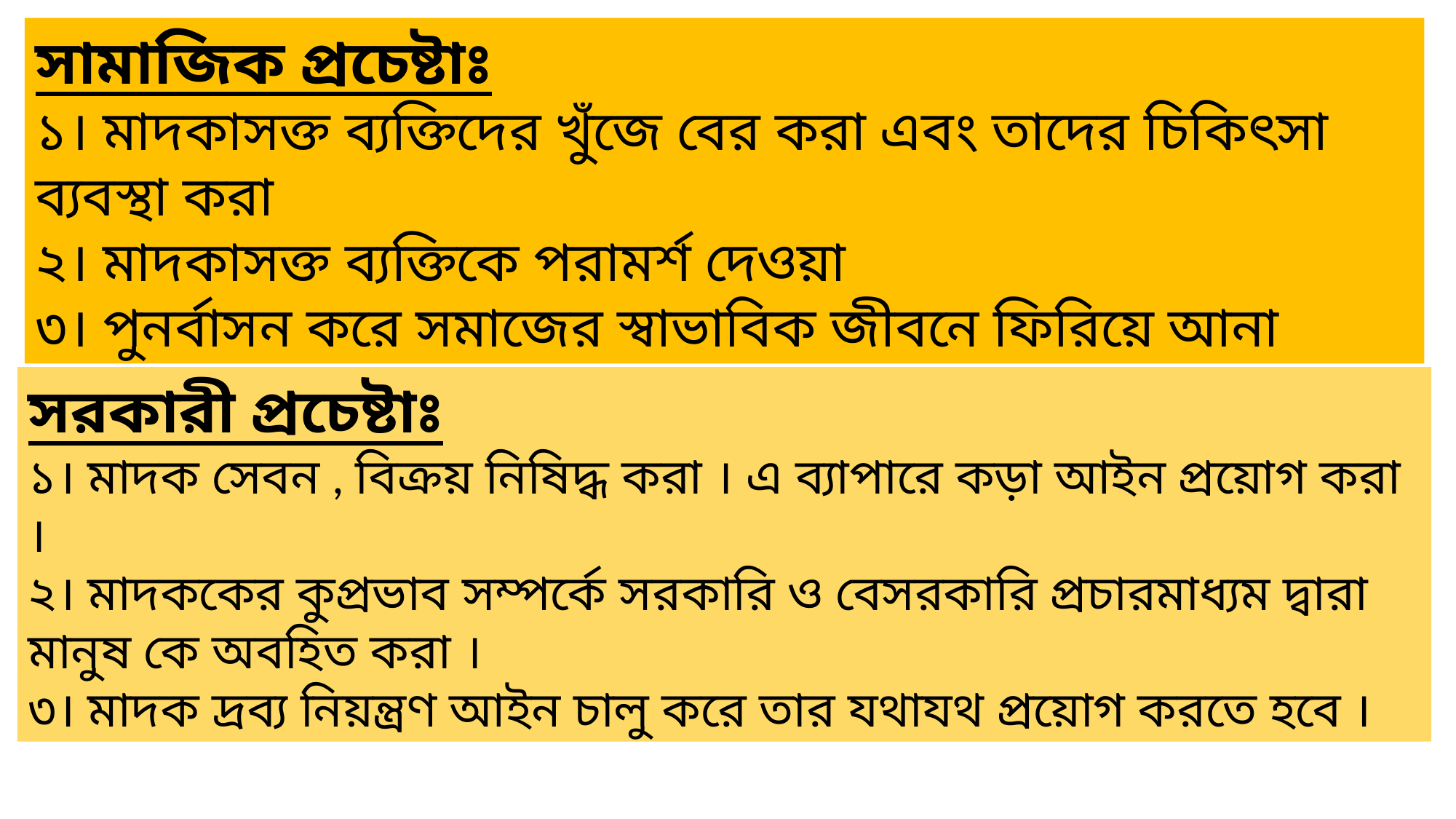

সামাজিক প্রচেষ্টাঃ
১। মাদকাসক্ত ব্যক্তিদের খুঁজে বের করা এবং তাদের চিকিৎসা ব্যবস্থা করা
২। মাদকাসক্ত ব্যক্তিকে পরামর্শ দেওয়া
৩। পুনর্বাসন করে সমাজের স্বাভাবিক জীবনে ফিরিয়ে আনা
সরকারী প্রচেষ্টাঃ
১। মাদক সেবন , বিক্রয় নিষিদ্ধ করা । এ ব্যাপারে কড়া আইন প্রয়োগ করা ।
২। মাদককের কুপ্রভাব সম্পর্কে সরকারি ও বেসরকারি প্রচারমাধ্যম দ্বারা মানুষ কে অবহিত করা ।
৩। মাদক দ্রব্য নিয়ন্ত্রণ আইন চালু করে তার যথাযথ প্রয়োগ করতে হবে ।